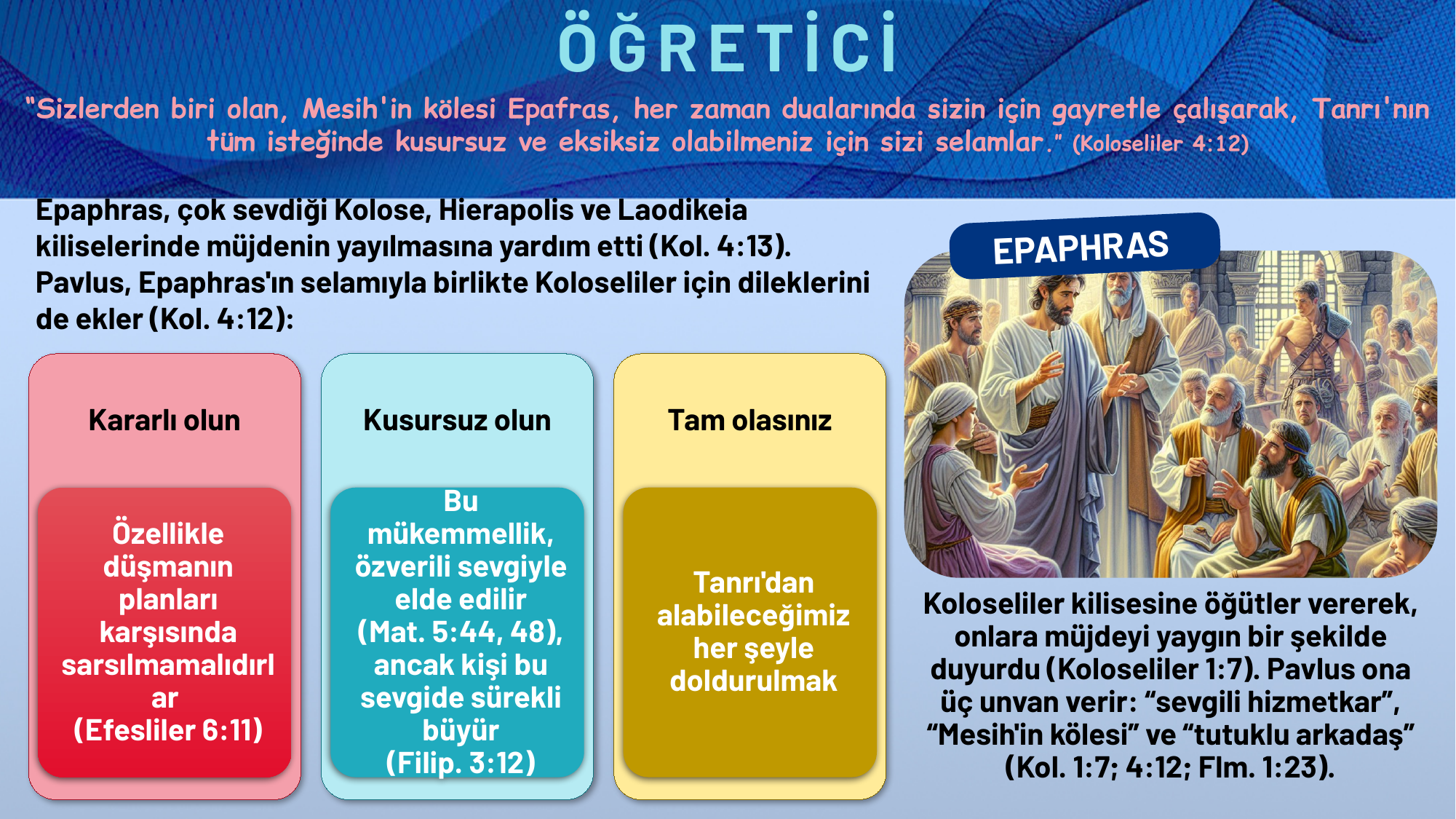

ÖĞRETİCİ
“Sizlerden biri olan, Mesih'in kölesi Epafras, her zaman dualarında sizin için gayretle çalışarak, Tanrı'nın tüm isteğinde kusursuz ve eksiksiz olabilmeniz için sizi selamlar.” (Koloseliler 4:12)
Epaphras, çok sevdiği Kolose, Hierapolis ve Laodikeia kiliselerinde müjdenin yayılmasına yardım etti (Kol. 4:13). Pavlus, Epaphras'ın selamıyla birlikte Koloseliler için dileklerini de ekler (Kol. 4:12):
Koloseliler kilisesine öğütler vererek, onlara müjdeyi yaygın bir şekilde duyurdu (Koloseliler 1:7). Pavlus ona üç unvan verir: “sevgili hizmetkar”, “Mesih'in kölesi” ve “tutuklu arkadaş”
(Kol. 1:7; 4:12; Flm. 1:23).
EPAPHRAS
Kararlı olun
Özellikle düşmanın planları karşısında sarsılmamalıdırlar
(Efesliler 6:11)
Kusursuz olun
Bu mükemmellik, özverili sevgiyle elde edilir
(Mat. 5:44, 48), ancak kişi bu sevgide sürekli büyür
(Filip. 3:12)
Tam olasınız
Tanrı'dan alabileceğimiz her şeyle doldurulmak